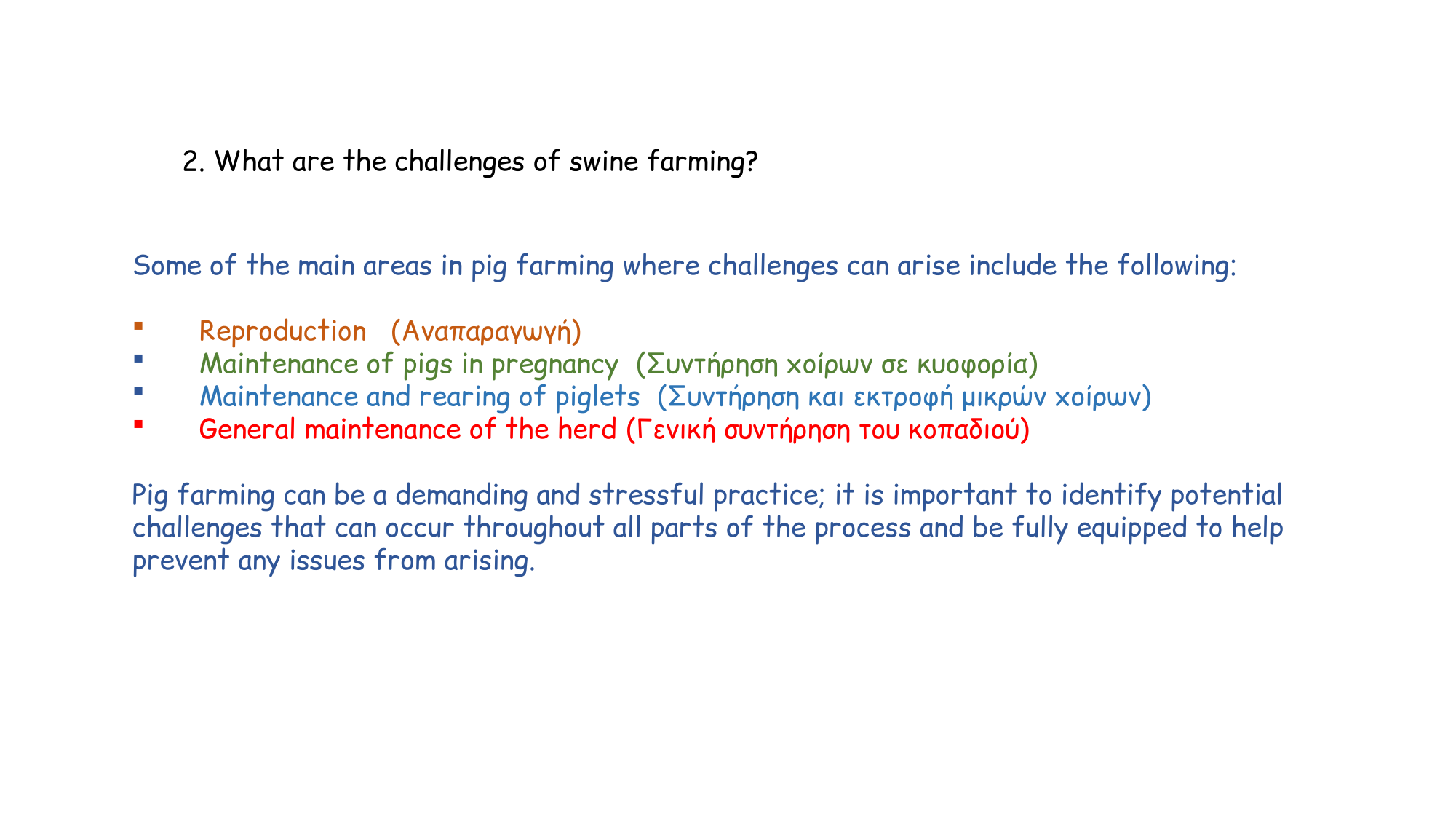

2. What are the challenges of swine farming?

Some of the main areas in pig farming where challenges can arise include the following:

    Reproduction   (Αναπαραγωγή)
    Maintenance of pigs in pregnancy  (Συντήρηση χοίρων σε κυοφορία)
    Maintenance and rearing of piglets  (Συντήρηση και εκτροφή μικρών χοίρων)
    General maintenance of the herd (Γενική συντήρηση του κοπαδιού)

Pig farming can be a demanding and stressful practice; it is important to identify potential challenges that can occur throughout all parts of the process and be fully equipped to help prevent any issues from arising.